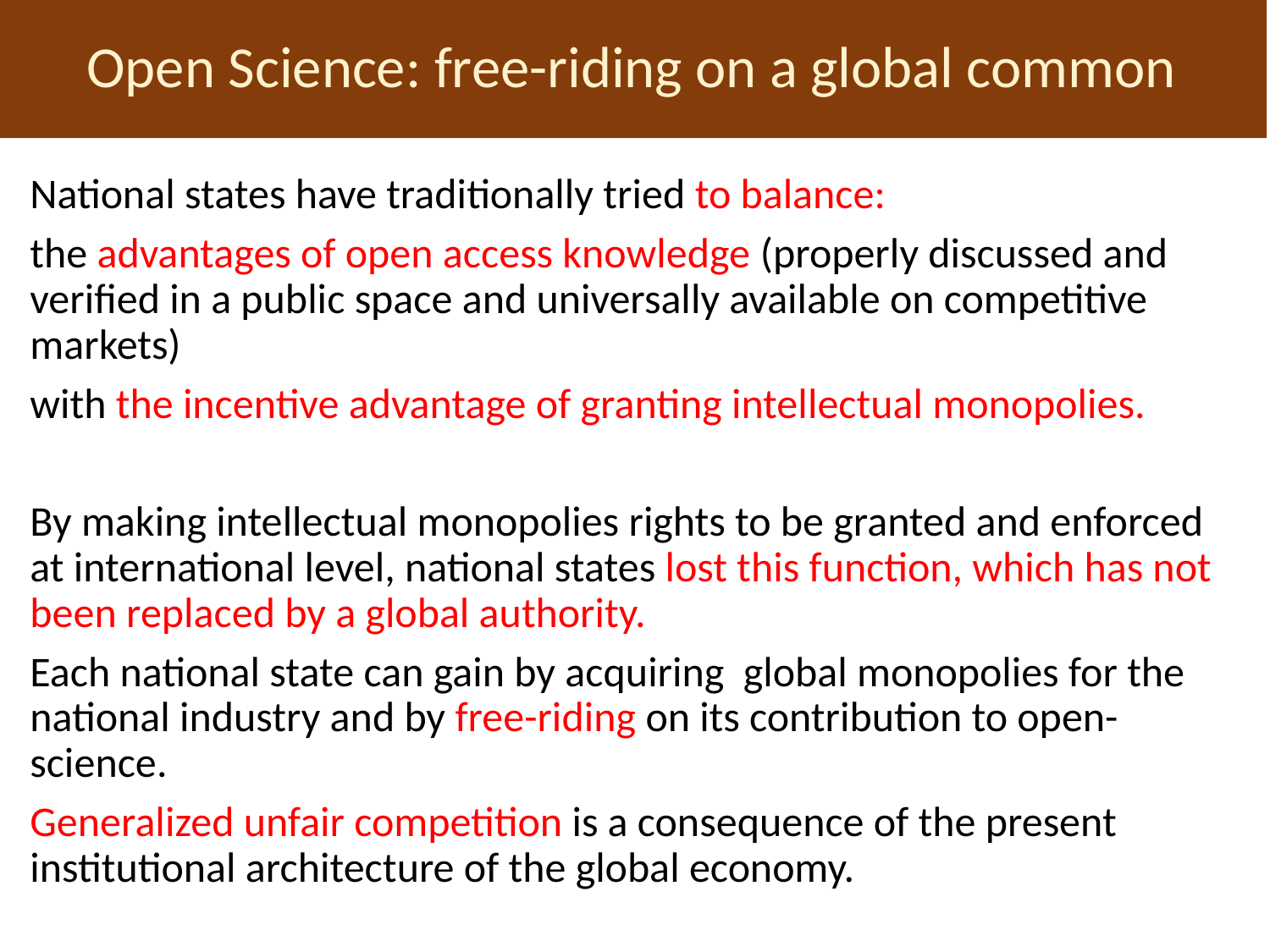

# Open Science: free-riding on a global common
National states have traditionally tried to balance:
the advantages of open access knowledge (properly discussed and verified in a public space and universally available on competitive markets)
with the incentive advantage of granting intellectual monopolies.

By making intellectual monopolies rights to be granted and enforced at international level, national states lost this function, which has not been replaced by a global authority.
Each national state can gain by acquiring  global monopolies for the national industry and by free-riding on its contribution to open-science.
Generalized unfair competition is a consequence of the present institutional architecture of the global economy.